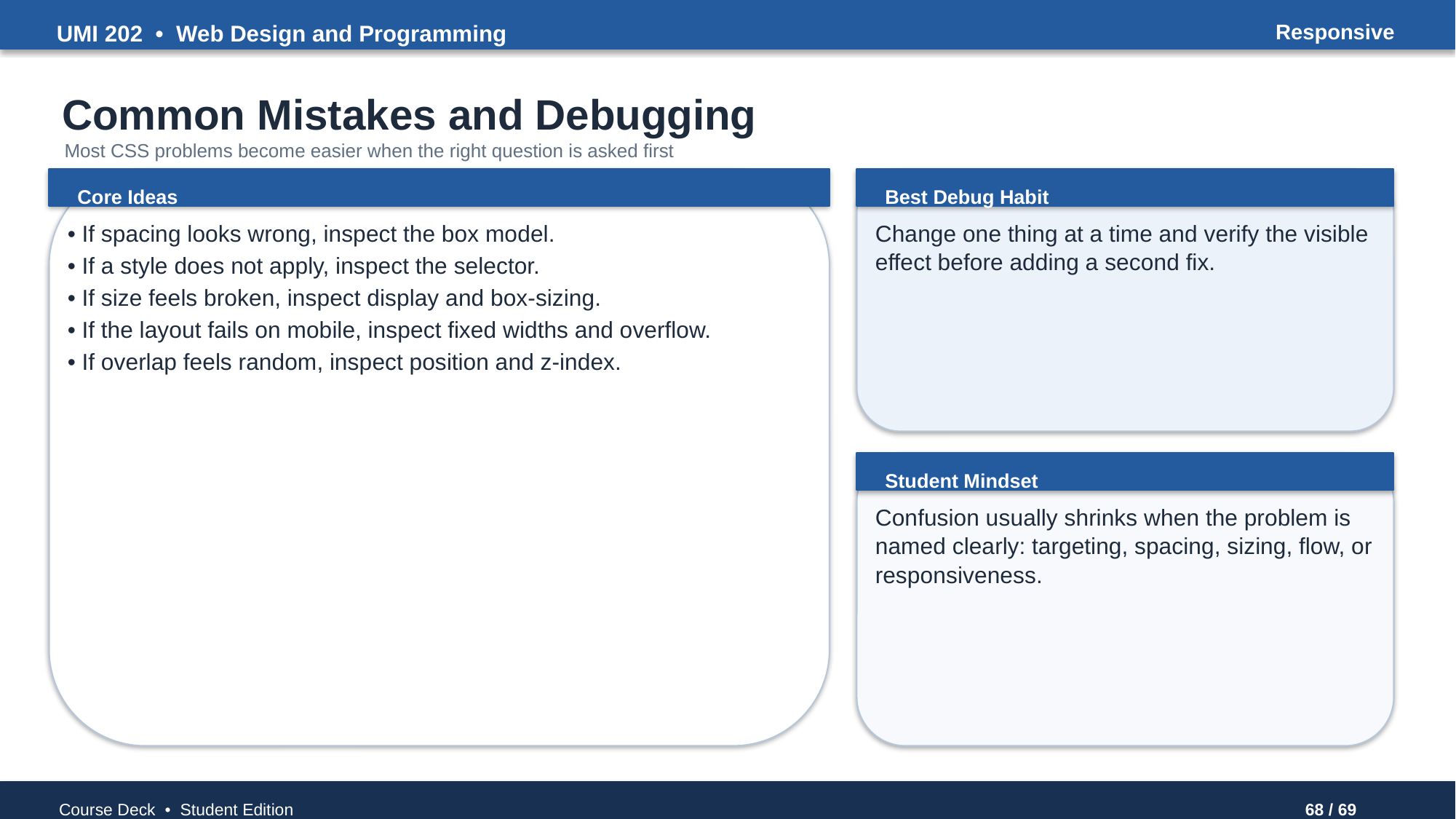

UMI 202  •  Web Design and Programming
Responsive
Common Mistakes and Debugging
Most CSS problems become easier when the right question is asked first

Core Ideas
Best Debug Habit
• If spacing looks wrong, inspect the box model.
• If a style does not apply, inspect the selector.
• If size feels broken, inspect display and box-sizing.
• If the layout fails on mobile, inspect fixed widths and overflow.
• If overlap feels random, inspect position and z-index.
Change one thing at a time and verify the visible effect before adding a second fix.

Student Mindset
Confusion usually shrinks when the problem is named clearly: targeting, spacing, sizing, flow, or responsiveness.

Course Deck  •  Student Edition
68 / 69